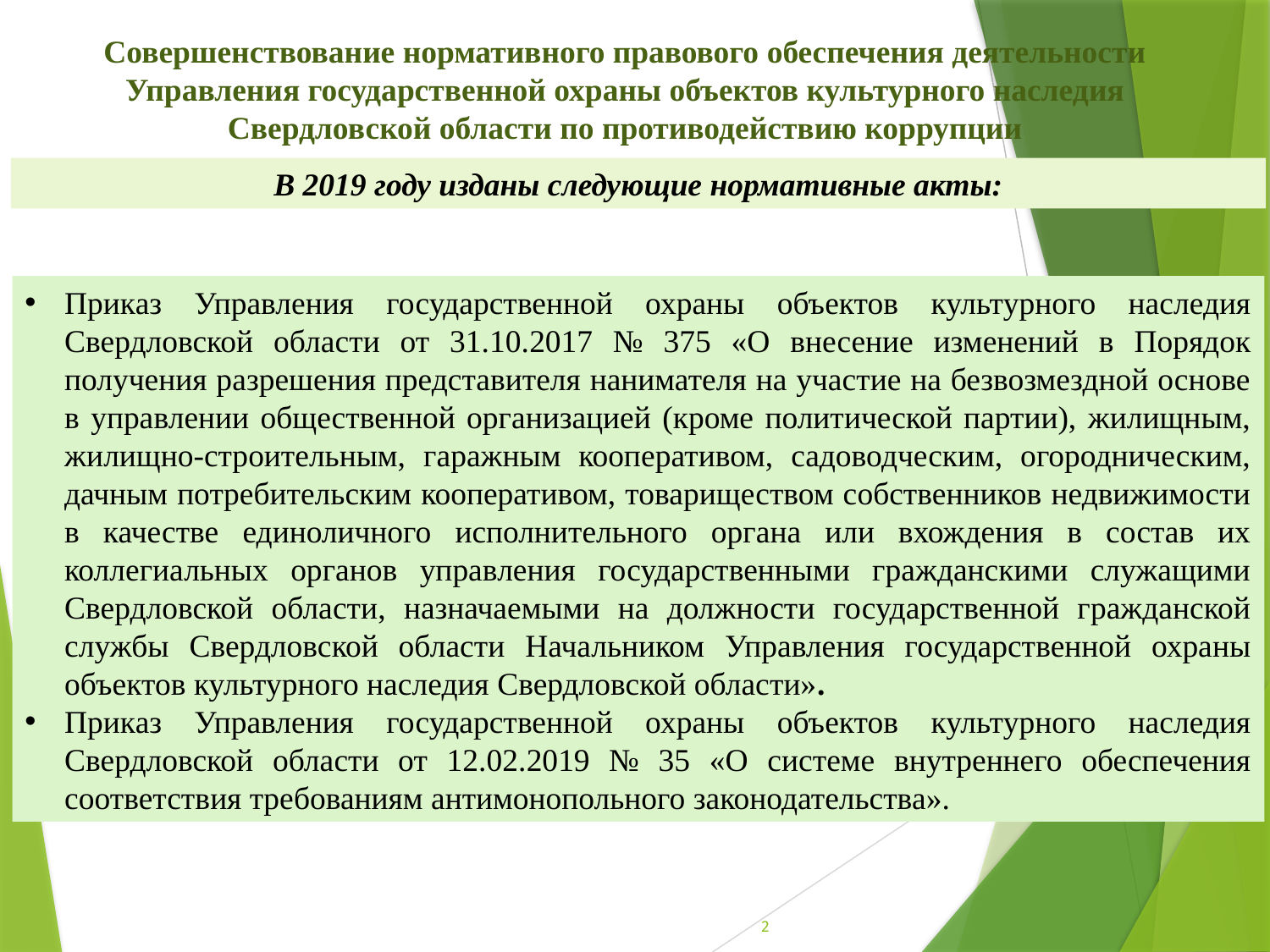

Совершенствование нормативного правового обеспечения деятельности Управления государственной охраны объектов культурного наследия Свердловской области по противодействию коррупции
В 2019 году изданы следующие нормативные акты:
Приказ Управления государственной охраны объектов культурного наследия Свердловской области от 31.10.2017 № 375 «О внесение изменений в Порядок получения разрешения представителя нанимателя на участие на безвозмездной основе в управлении общественной организацией (кроме политической партии), жилищным, жилищно-строительным, гаражным кооперативом, садоводческим, огородническим, дачным потребительским кооперативом, товариществом собственников недвижимости в качестве единоличного исполнительного органа или вхождения в состав их коллегиальных органов управления государственными гражданскими служащими Свердловской области, назначаемыми на должности государственной гражданской службы Свердловской области Начальником Управления государственной охраны объектов культурного наследия Свердловской области».
Приказ Управления государственной охраны объектов культурного наследия Свердловской области от 12.02.2019 № 35 «О системе внутреннего обеспечения соответствия требованиям антимонопольного законодательства».
2